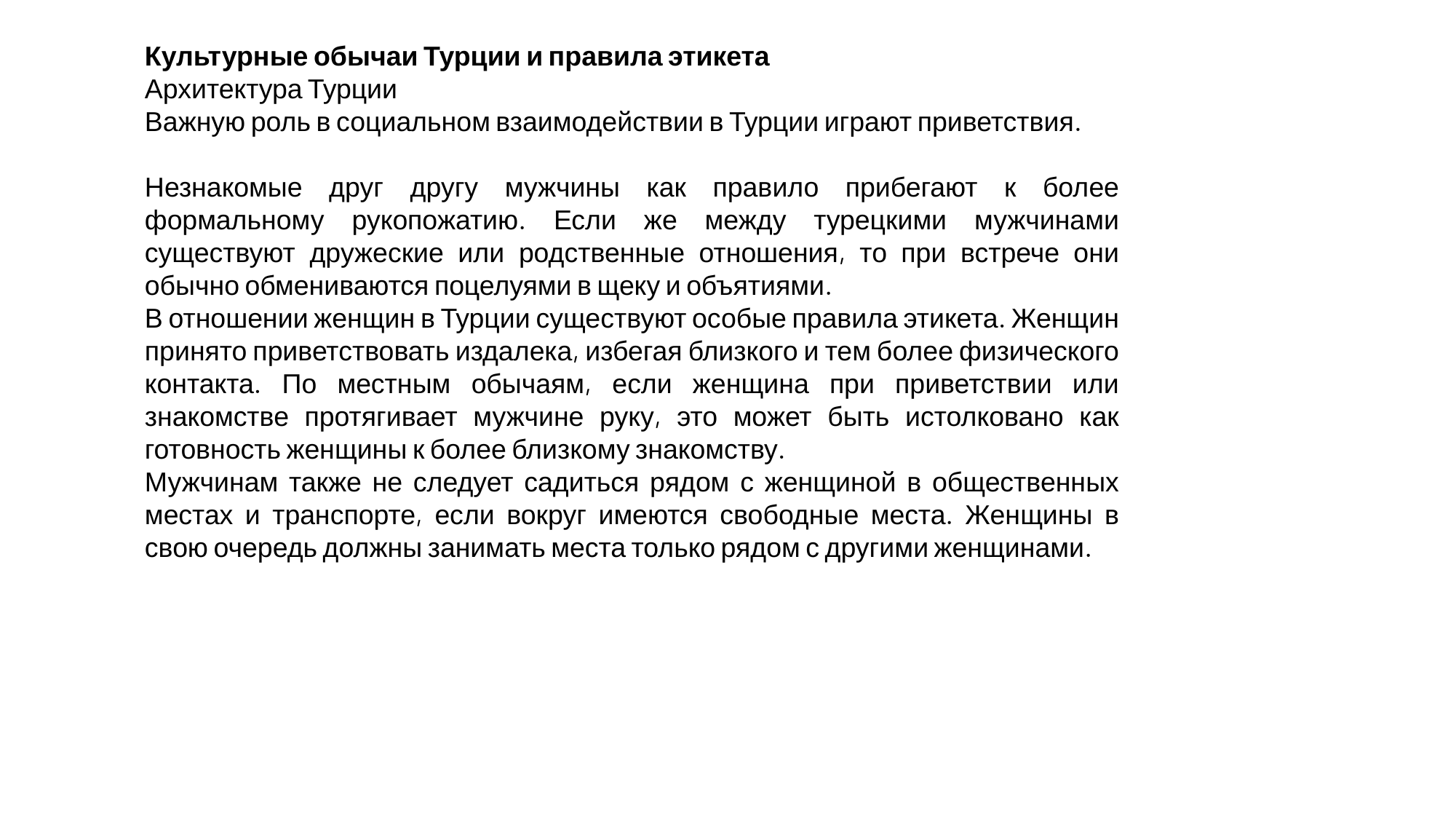

Культурные обычаи Турции и правила этикета
Архитектура Турции
Важную роль в социальном взаимодействии в Турции играют приветствия.

Незнакомые друг другу мужчины как правило прибегают к более формальному рукопожатию. Если же между турецкими мужчинами существуют дружеские или родственные отношения, то при встрече они обычно обмениваются поцелуями в щеку и объятиями.
В отношении женщин в Турции существуют особые правила этикета. Женщин принято приветствовать издалека, избегая близкого и тем более физического контакта. По местным обычаям, если женщина при приветствии или знакомстве протягивает мужчине руку, это может быть истолковано как готовность женщины к более близкому знакомству.
Мужчинам также не следует садиться рядом с женщиной в общественных местах и транспорте, если вокруг имеются свободные места. Женщины в свою очередь должны занимать места только рядом с другими женщинами.